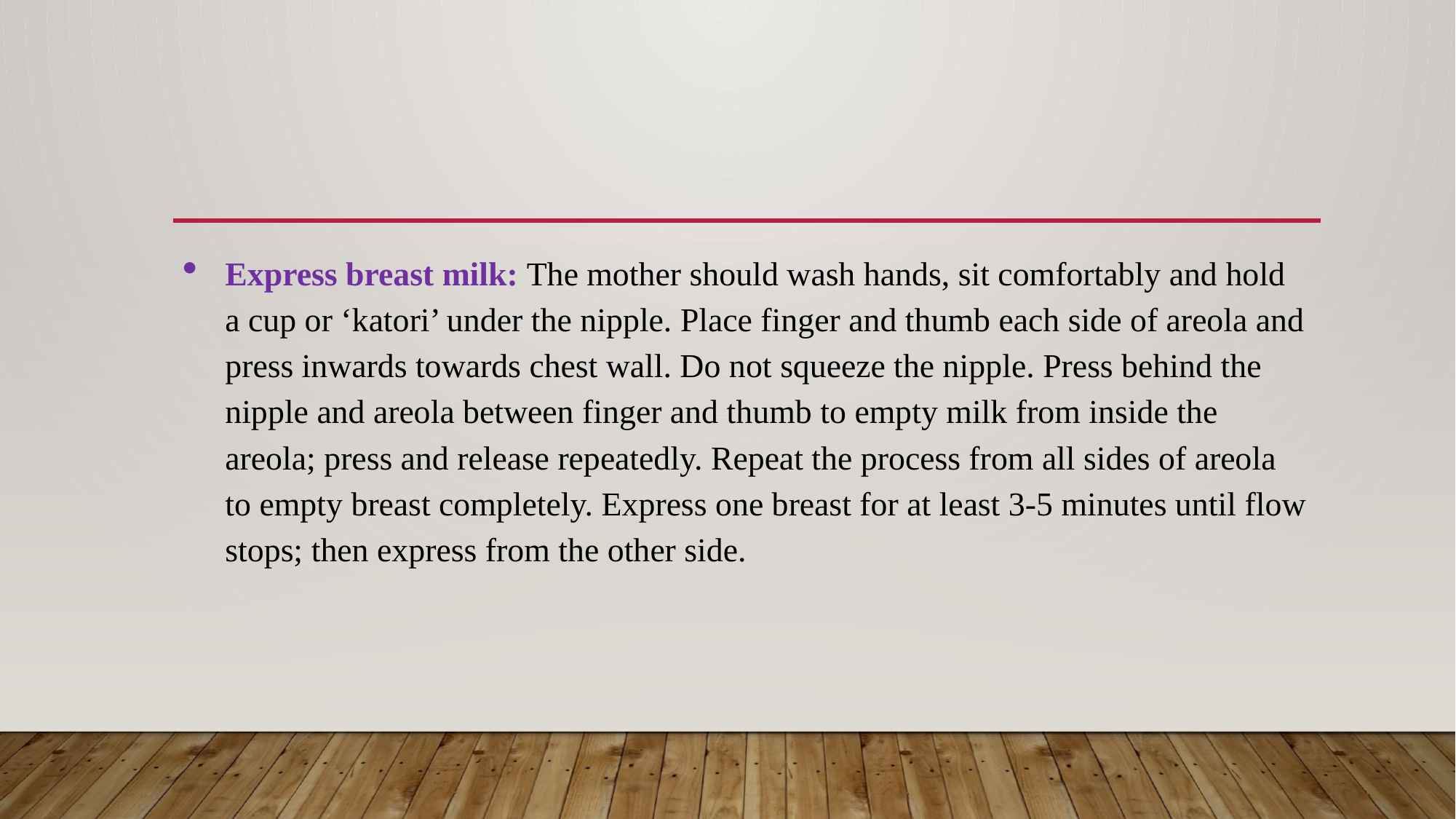

Express breast milk: The mother should wash hands, sit comfortably and hold a cup or ‘katori’ under the nipple. Place finger and thumb each side of areola and press inwards towards chest wall. Do not squeeze the nipple. Press behind the nipple and areola between finger and thumb to empty milk from inside the areola; press and release repeatedly. Repeat the process from all sides of areola to empty breast completely. Express one breast for at least 3-5 minutes until flow stops; then express from the other side.